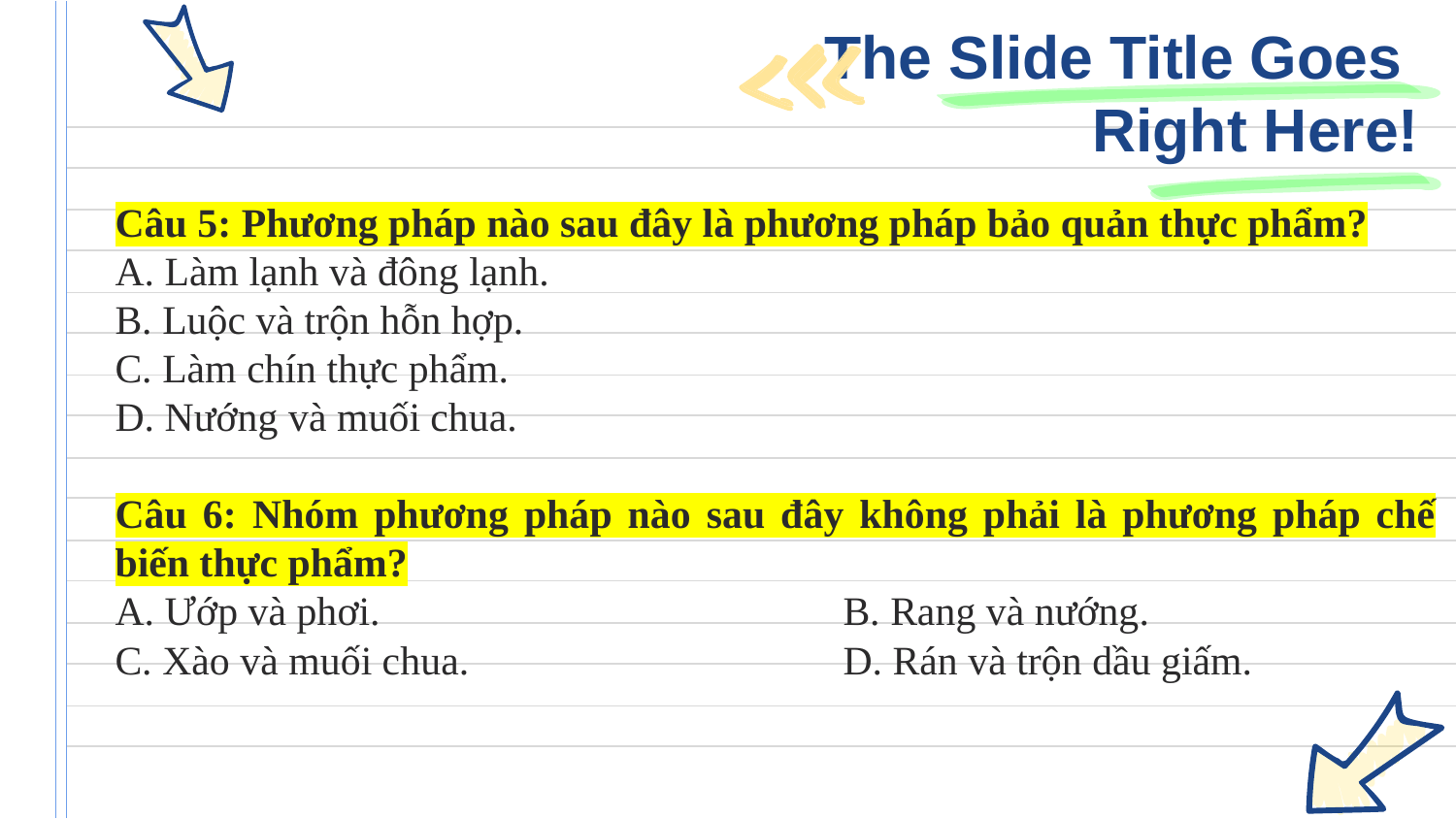

# The Slide Title Goes  Right Here!

Câu 5: Phương pháp nào sau đây là phương pháp bảo quản thực phẩm?
A. Làm lạnh và đông lạnh.
B. Luộc và trộn hỗn hợp.
C. Làm chín thực phẩm.
D. Nướng và muối chua.

Câu 6: Nhóm phương pháp nào sau đây không phải là phương pháp chế biến thực phẩm?
A. Ướp và phơi.				B. Rang và nướng.
C. Xào và muối chua.			D. Rán và trộn dầu giấm.